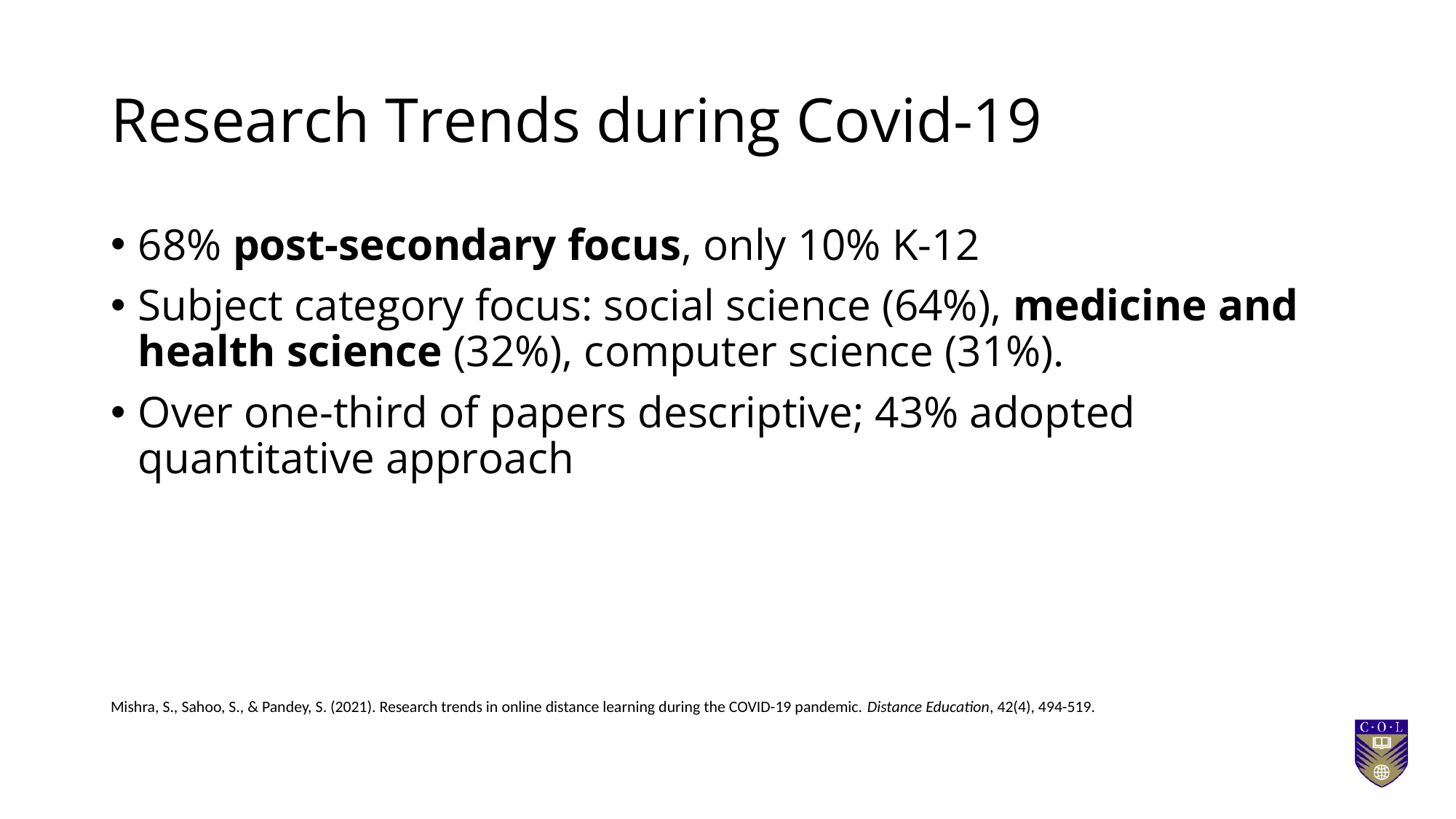

# Research Trends during Covid-19
68% post-secondary focus, only 10% K-12
Subject category focus: social science (64%), medicine and health science (32%), computer science (31%).
Over one-third of papers descriptive; 43% adopted quantitative approach
Mishra, S., Sahoo, S., & Pandey, S. (2021). Research trends in online distance learning during the COVID-19 pandemic. Distance Education, 42(4), 494-519.